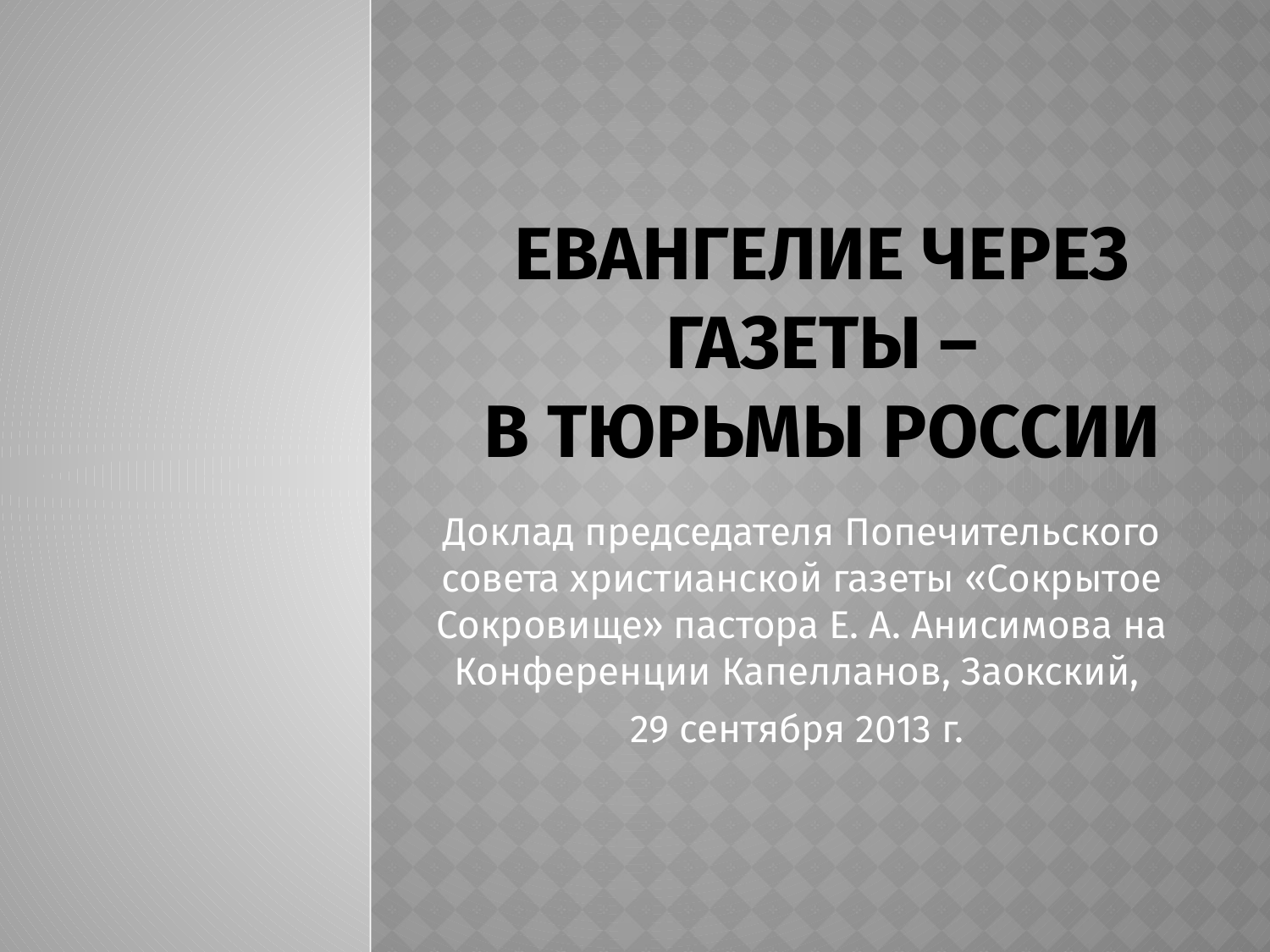

# еваНгелие через газеты – в тюрьмы россии
Доклад председателя Попечительского совета христианской газеты «Сокрытое Сокровище» пастора Е. А. Анисимова на Конференции Капелланов, Заокский,
29 сентября 2013 г.